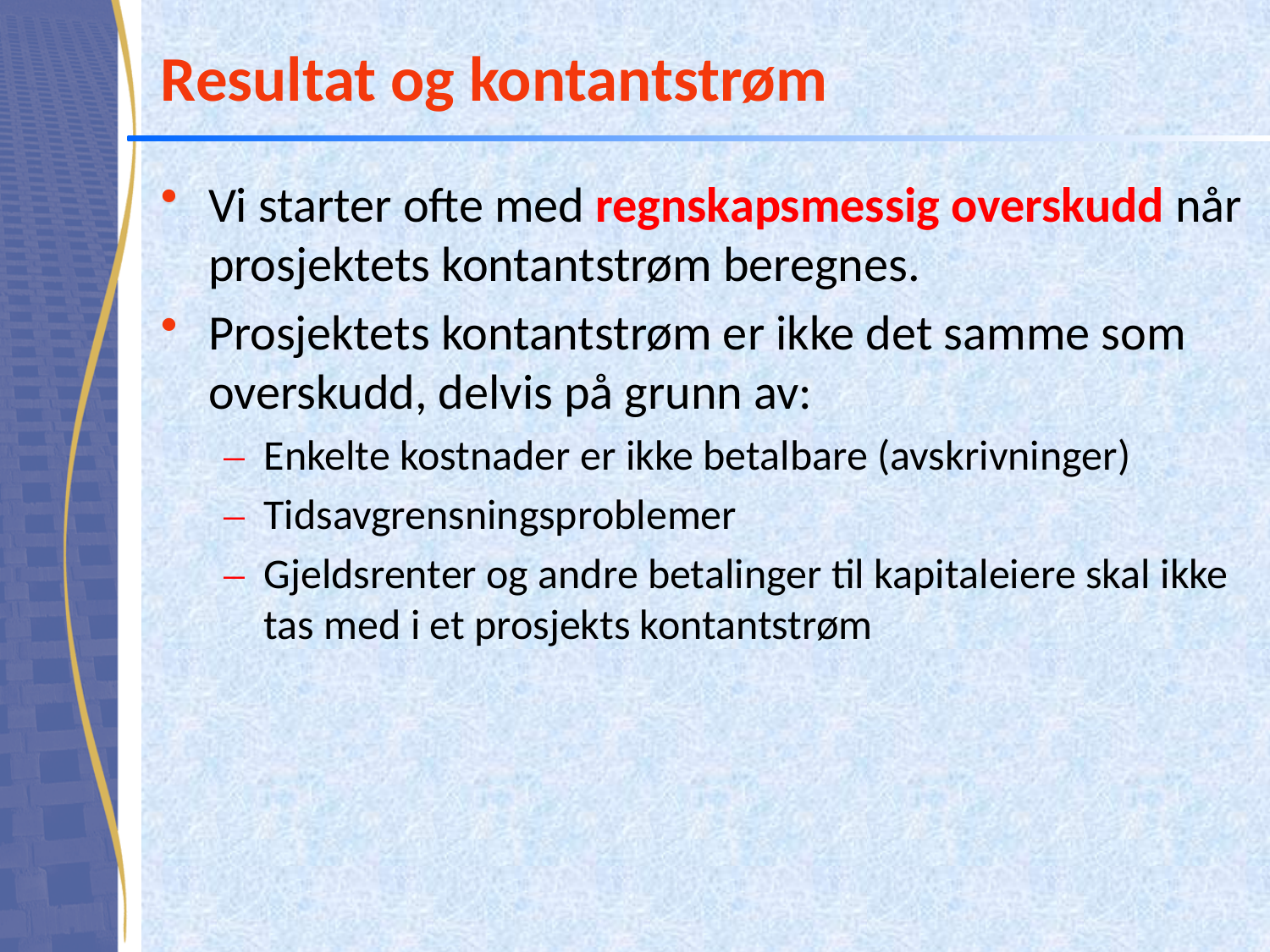

Vi starter ofte med regnskapsmessig overskudd når prosjektets kontantstrøm beregnes.
Prosjektets kontantstrøm er ikke det samme som overskudd, delvis på grunn av:
Enkelte kostnader er ikke betalbare (avskrivninger)
Tidsavgrensningsproblemer
Gjeldsrenter og andre betalinger til kapitaleiere skal ikke tas med i et prosjekts kontantstrøm
# Resultat og kontantstrøm